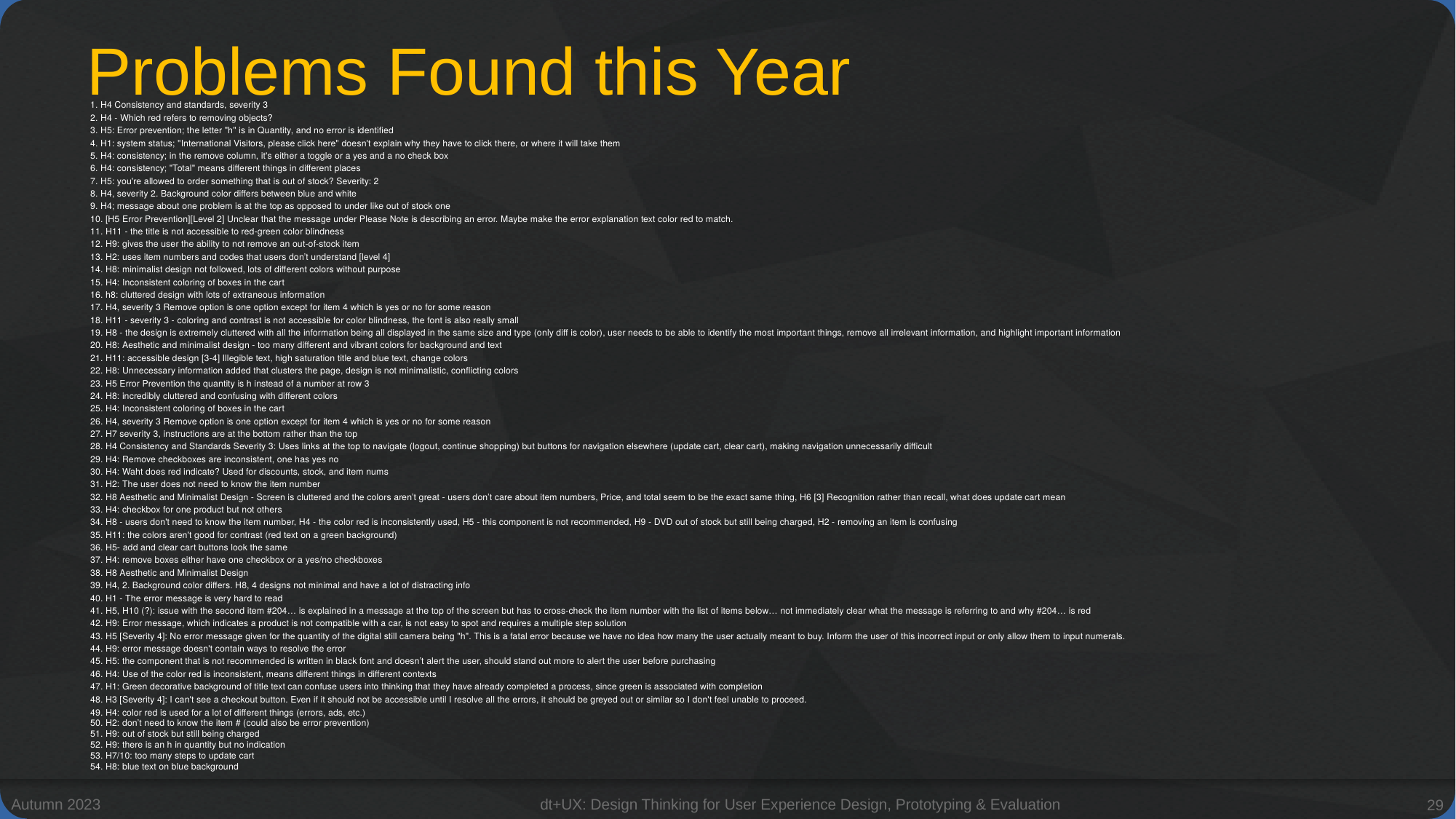

# Problems Found this Year
1. H4 Consistency and standards, severity 3
2. H4 - Which red refers to removing objects?
3. H5: Error prevention; the letter "h" is in Quantity, and no error is identified
4. H1: system status; "International Visitors, please click here" doesn't explain why they have to click there, or where it will take them
5. H4: consistency; in the remove column, it's either a toggle or a yes and a no check box
6. H4: consistency; "Total" means different things in different places
7. H5: you're allowed to order something that is out of stock? Severity: 2
8. H4, severity 2. Background color differs between blue and white
9. H4; message about one problem is at the top as opposed to under like out of stock one
10. [H5 Error Prevention][Level 2] Unclear that the message under Please Note is describing an error. Maybe make the error explanation text color red to match.
11. H11 - the title is not accessible to red-green color blindness
12. H9: gives the user the ability to not remove an out-of-stock item
13. H2: uses item numbers and codes that users don’t understand [level 4]
14. H8: minimalist design not followed, lots of different colors without purpose
15. H4: Inconsistent coloring of boxes in the cart
16. h8: cluttered design with lots of extraneous information
17. H4, severity 3 Remove option is one option except for item 4 which is yes or no for some reason
18. H11 - severity 3 - coloring and contrast is not accessible for color blindness, the font is also really small
19. H8 - the design is extremely cluttered with all the information being all displayed in the same size and type (only diff is color), user needs to be able to identify the most important things, remove all irrelevant information, and highlight important information
20. H8: Aesthetic and minimalist design - too many different and vibrant colors for background and text
21. H11: accessible design [3-4] Illegible text, high saturation title and blue text, change colors
22. H8: Unnecessary information added that clusters the page, design is not minimalistic, conflicting colors
23. H5 Error Prevention the quantity is h instead of a number at row 3
24. H8: incredibly cluttered and confusing with different colors
25. H4: Inconsistent coloring of boxes in the cart
26. H4, severity 3 Remove option is one option except for item 4 which is yes or no for some reason
27. H7 severity 3, instructions are at the bottom rather than the top
28. H4 Consistency and Standards Severity 3: Uses links at the top to navigate (logout, continue shopping) but buttons for navigation elsewhere (update cart, clear cart), making navigation unnecessarily difficult
29. H4: Remove checkboxes are inconsistent, one has yes no
30. H4: Waht does red indicate? Used for discounts, stock, and item nums
31. H2: The user does not need to know the item number
32. H8 Aesthetic and Minimalist Design - Screen is cluttered and the colors aren’t great - users don’t care about item numbers, Price, and total seem to be the exact same thing, H6 [3] Recognition rather than recall, what does update cart mean
33. H4: checkbox for one product but not others
34. H8 - users don't need to know the item number, H4 - the color red is inconsistently used, H5 - this component is not recommended, H9 - DVD out of stock but still being charged, H2 - removing an item is confusing
35. H11: the colors aren't good for contrast (red text on a green background)
36. H5- add and clear cart buttons look the same
37. H4: remove boxes either have one checkbox or a yes/no checkboxes
38. H8 Aesthetic and Minimalist Design
39. H4, 2. Background color differs. H8, 4 designs not minimal and have a lot of distracting info
40. H1 - The error message is very hard to read
41. H5, H10 (?): issue with the second item #204… is explained in a message at the top of the screen but has to cross-check the item number with the list of items below… not immediately clear what the message is referring to and why #204… is red
42. H9: Error message, which indicates a product is not compatible with a car, is not easy to spot and requires a multiple step solution
43. H5 [Severity 4]: No error message given for the quantity of the digital still camera being "h". This is a fatal error because we have no idea how many the user actually meant to buy. Inform the user of this incorrect input or only allow them to input numerals.
44. H9: error message doesn't contain ways to resolve the error
45. H5: the component that is not recommended is written in black font and doesn’t alert the user, should stand out more to alert the user before purchasing
46. H4: Use of the color red is inconsistent, means different things in different contexts
47. H1: Green decorative background of title text can confuse users into thinking that they have already completed a process, since green is associated with completion
48. H3 [Severity 4]: I can't see a checkout button. Even if it should not be accessible until I resolve all the errors, it should be greyed out or similar so I don't feel unable to proceed.
49. H4: color red is used for a lot of different things (errors, ads, etc.)
50. H2: don’t need to know the item # (could also be error prevention)
51. H9: out of stock but still being charged
52. H9: there is an h in quantity but no indication
53. H7/10: too many steps to update cart
54. H8: blue text on blue background
Autumn 2023
dt+UX: Design Thinking for User Experience Design, Prototyping & Evaluation
29